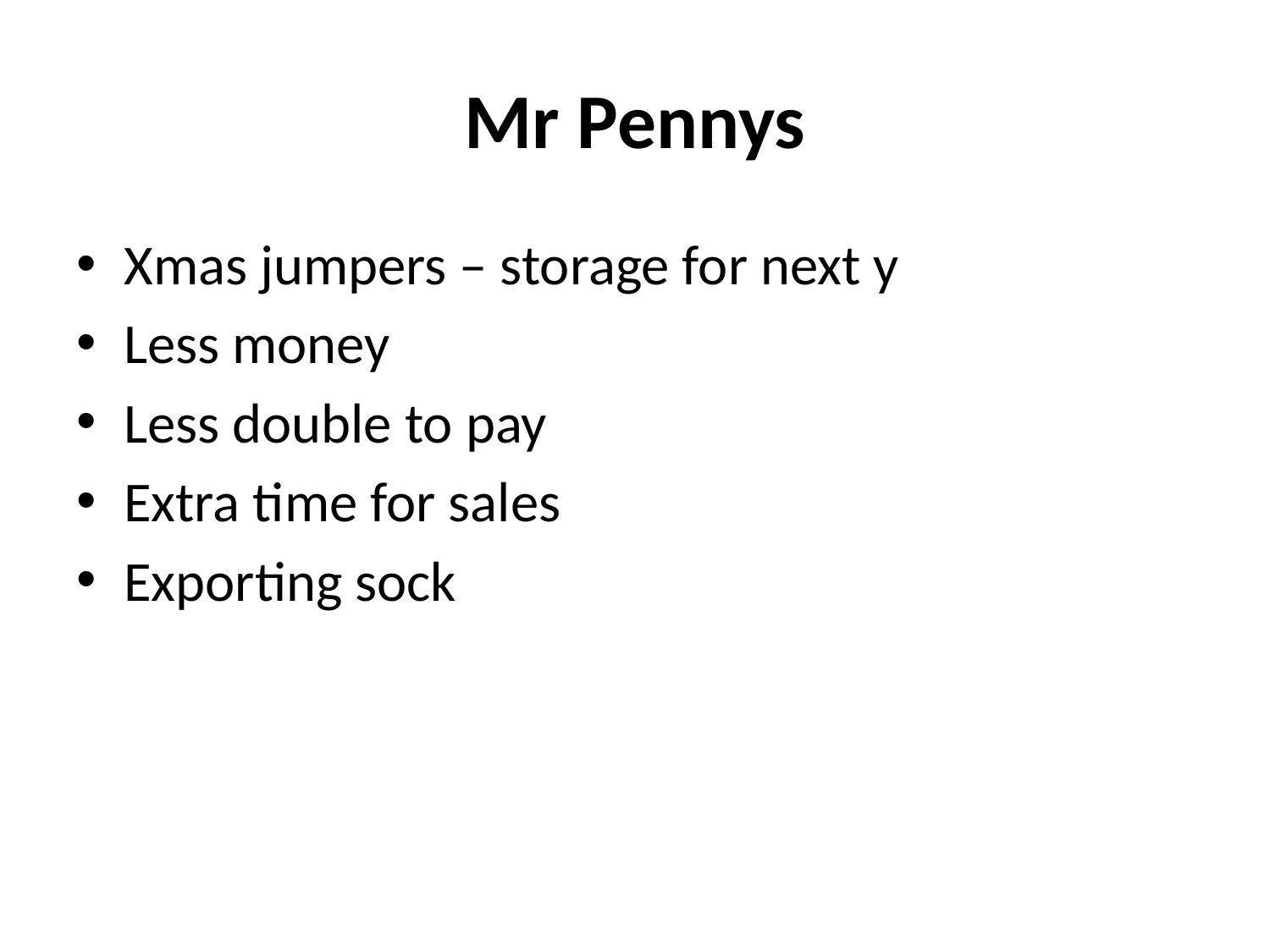

# Mr Pennys
Xmas jumpers – storage for next y
Less money
Less double to pay
Extra time for sales
Exporting sock